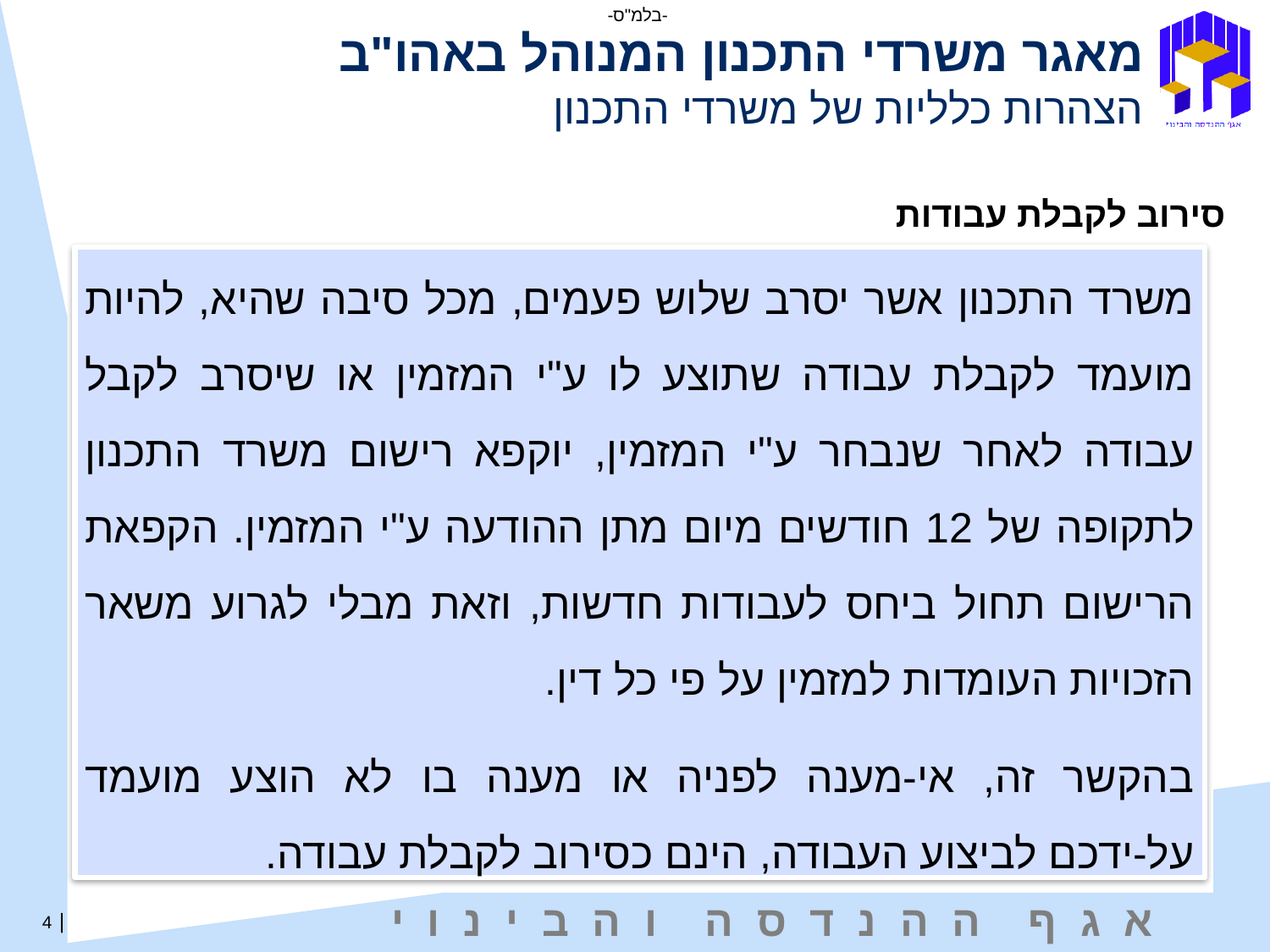

מאגר משרדי התכנון המנוהל באהו"ב
הצהרות כלליות של משרדי התכנון

סירוב לקבלת עבודות
משרד התכנון אשר יסרב שלוש פעמים, מכל סיבה שהיא, להיות מועמד לקבלת עבודה שתוצע לו ע"י המזמין או שיסרב לקבל עבודה לאחר שנבחר ע"י המזמין, יוקפא רישום משרד התכנון לתקופה של 12 חודשים מיום מתן ההודעה ע"י המזמין. הקפאת הרישום תחול ביחס לעבודות חדשות, וזאת מבלי לגרוע משאר הזכויות העומדות למזמין על פי כל דין.
בהקשר זה, אי-מענה לפניה או מענה בו לא הוצע מועמד על-ידכם לביצוע העבודה, הינם כסירוב לקבלת עבודה.
4